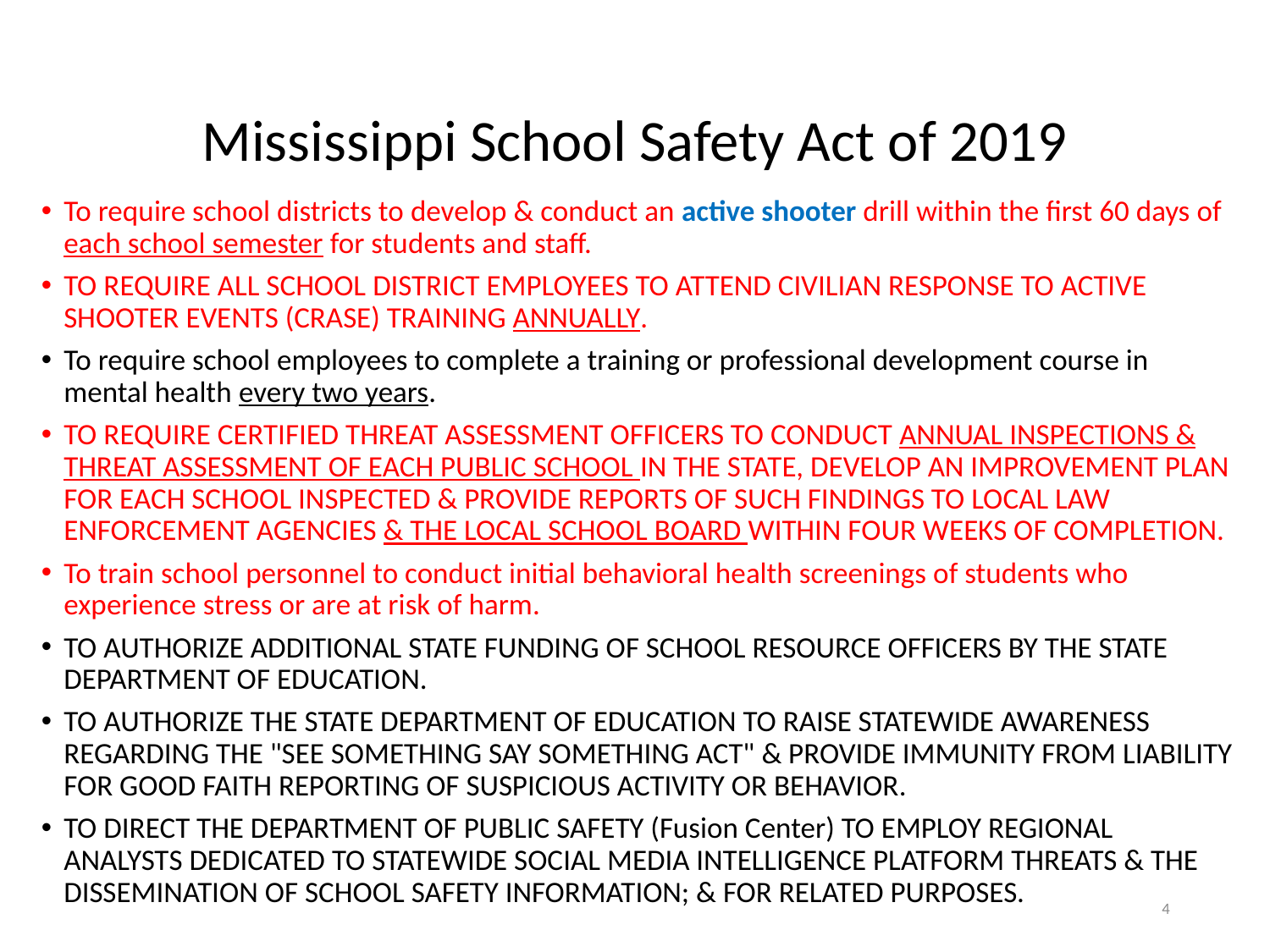

# Mississippi School Safety Act of 2019
To require school districts to develop & conduct an active shooter drill within the first 60 days of each school semester for students and staff.
TO REQUIRE ALL SCHOOL DISTRICT EMPLOYEES TO ATTEND CIVILIAN RESPONSE TO ACTIVE SHOOTER EVENTS (CRASE) TRAINING ANNUALLY.
To require school employees to complete a training or professional development course in mental health every two years.
TO REQUIRE CERTIFIED THREAT ASSESSMENT OFFICERS TO CONDUCT ANNUAL INSPECTIONS & THREAT ASSESSMENT OF EACH PUBLIC SCHOOL IN THE STATE, DEVELOP AN IMPROVEMENT PLAN FOR EACH SCHOOL INSPECTED & PROVIDE REPORTS OF SUCH FINDINGS TO LOCAL LAW ENFORCEMENT AGENCIES & THE LOCAL SCHOOL BOARD WITHIN FOUR WEEKS OF COMPLETION.
To train school personnel to conduct initial behavioral health screenings of students who experience stress or are at risk of harm.
TO AUTHORIZE ADDITIONAL STATE FUNDING OF SCHOOL RESOURCE OFFICERS BY THE STATE DEPARTMENT OF EDUCATION.
TO AUTHORIZE THE STATE DEPARTMENT OF EDUCATION TO RAISE STATEWIDE AWARENESS REGARDING THE "SEE SOMETHING SAY SOMETHING ACT" & PROVIDE IMMUNITY FROM LIABILITY FOR GOOD FAITH REPORTING OF SUSPICIOUS ACTIVITY OR BEHAVIOR.
TO DIRECT THE DEPARTMENT OF PUBLIC SAFETY (Fusion Center) TO EMPLOY REGIONAL ANALYSTS DEDICATED TO STATEWIDE SOCIAL MEDIA INTELLIGENCE PLATFORM THREATS & THE DISSEMINATION OF SCHOOL SAFETY INFORMATION; & FOR RELATED PURPOSES.

4